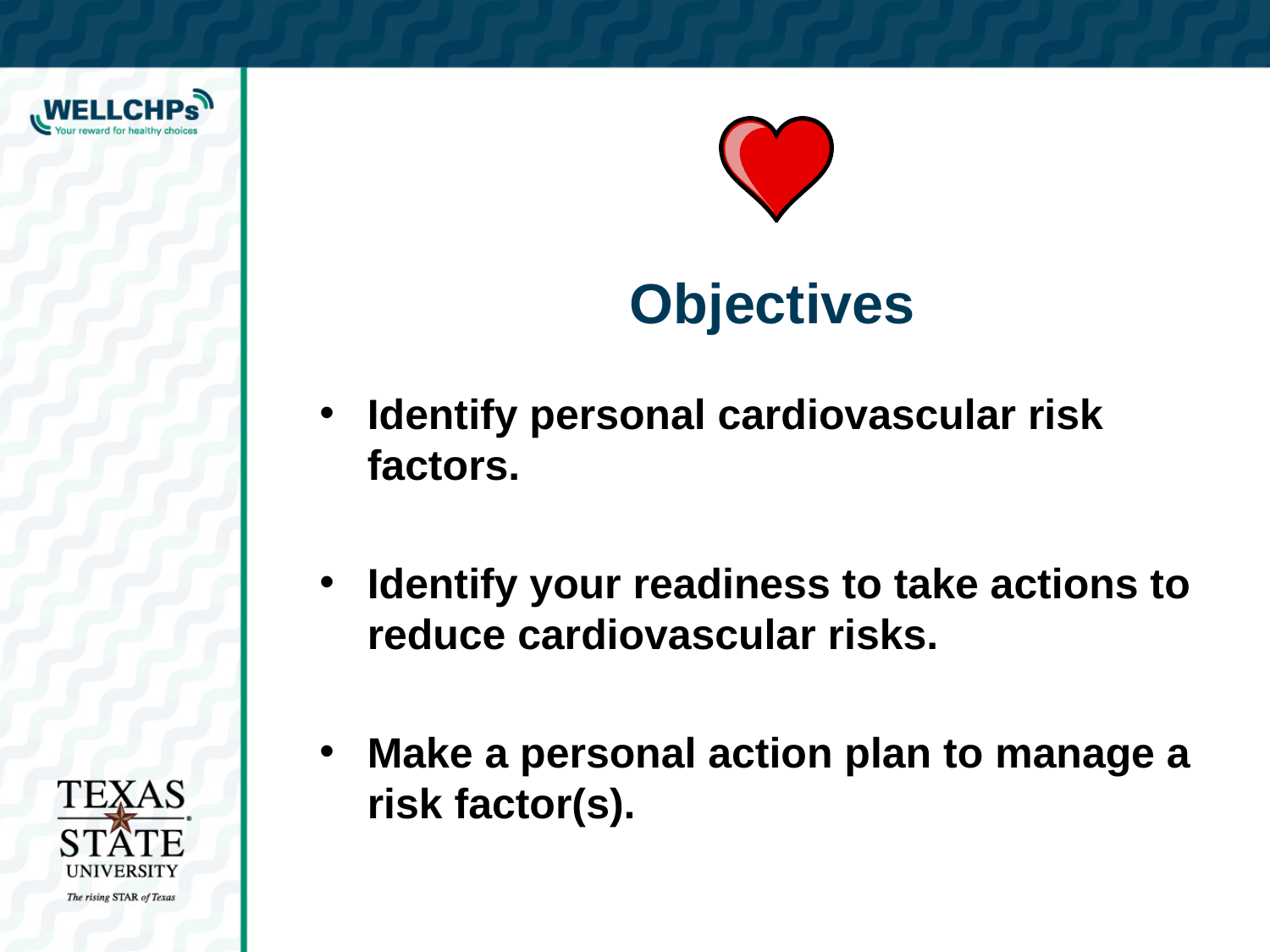

# Objectives
Identify personal cardiovascular risk factors.

Identify your readiness to take actions to reduce cardiovascular risks.

Make a personal action plan to manage a risk factor(s).